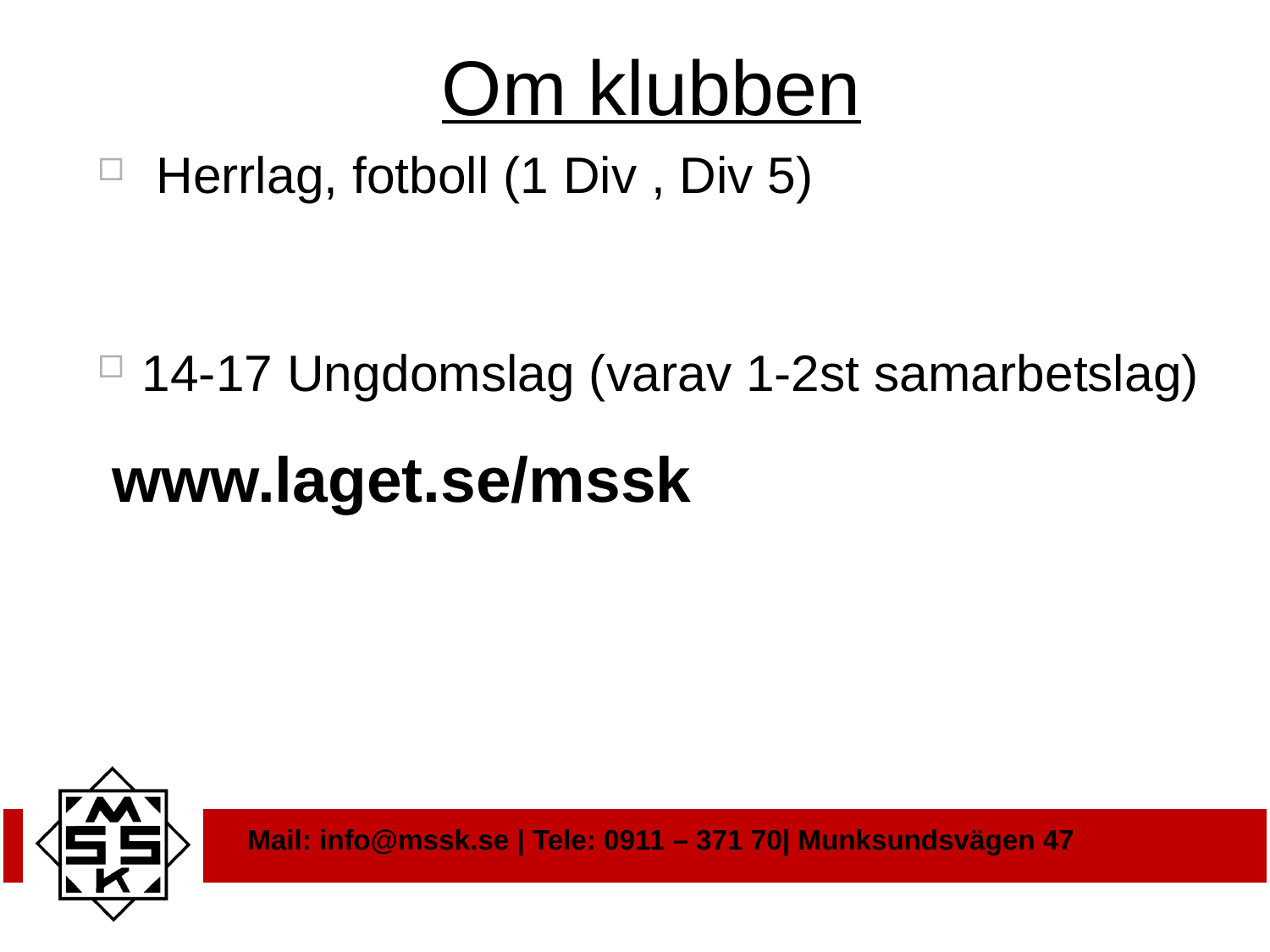

# Om klubben
 Herrlag, fotboll (1 Div , Div 5)

14-17 Ungdomslag (varav 1-2st samarbetslag)
 www.laget.se/mssk